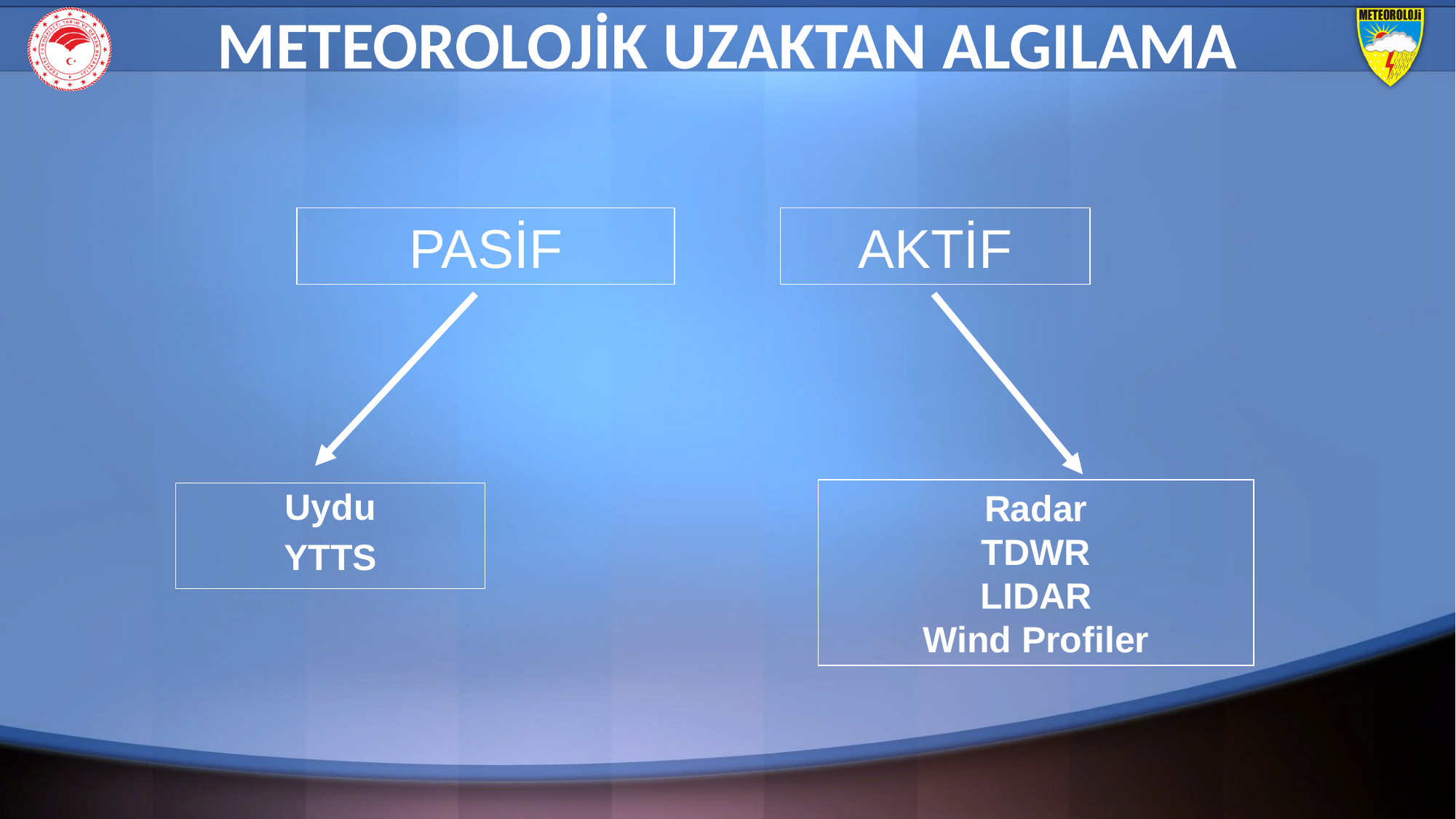

METEOROLOJİK UZAKTAN ALGILAMA

AKTİF
PASİF

Radar
TDWR
LIDAR
Wind Profiler
Uydu
YTTS